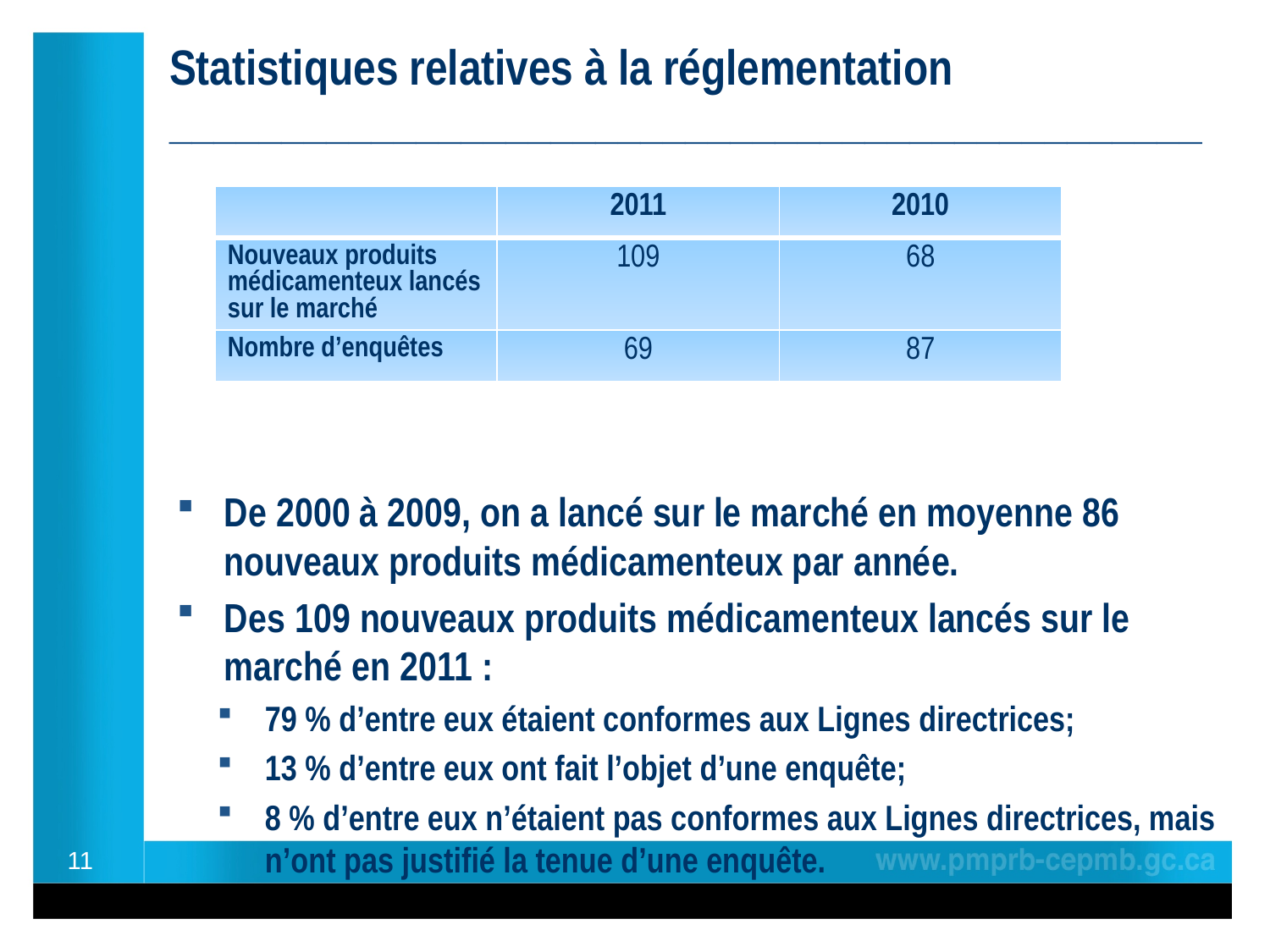

# Statistiques relatives à la réglementation ______________________________________________
|  | 2011 | 2010 |
| --- | --- | --- |
| Nouveaux produits médicamenteux lancés sur le marché | 109 | 68 |
| Nombre d’enquêtes | 69 | 87 |

De 2000 à 2009, on a lancé sur le marché en moyenne 86 nouveaux produits médicamenteux par année.
Des 109 nouveaux produits médicamenteux lancés sur le marché en 2011 :
79 % d’entre eux étaient conformes aux Lignes directrices;
13 % d’entre eux ont fait l’objet d’une enquête;
8 % d’entre eux n’étaient pas conformes aux Lignes directrices, mais n’ont pas justifié la tenue d’une enquête.

11